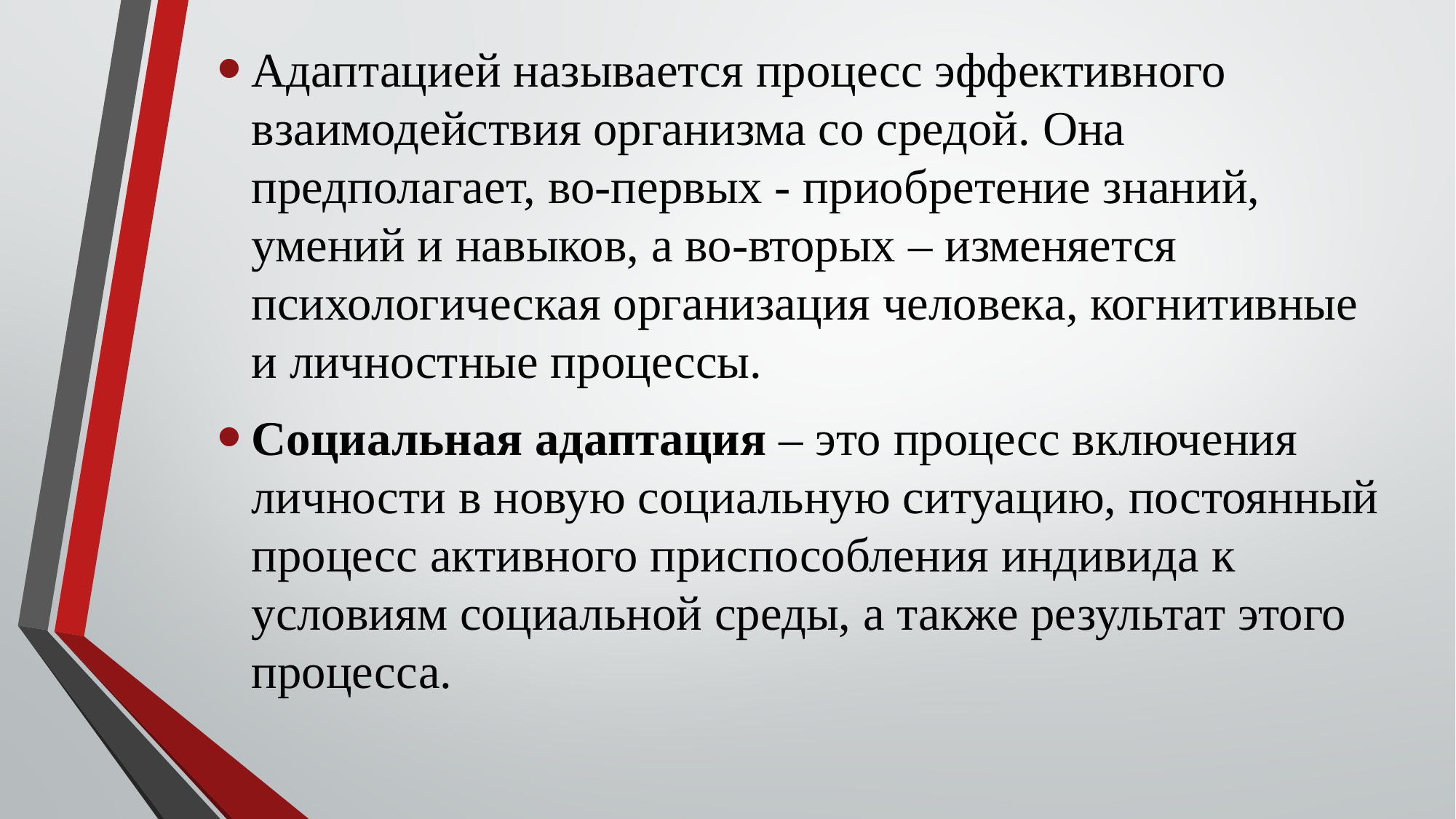

Адаптацией называется процесс эффективного взаимодействия организма со средой. Она предполагает, во-первых - приобретение знаний, умений и навыков, а во-вторых – изменяется психологическая организация человека, когнитивные и личностные процессы.
Социальная адаптация – это процесс включения личности в новую социальную ситуацию, постоянный процесс активного приспособления индивида к условиям социальной среды, а также результат этого процесса.